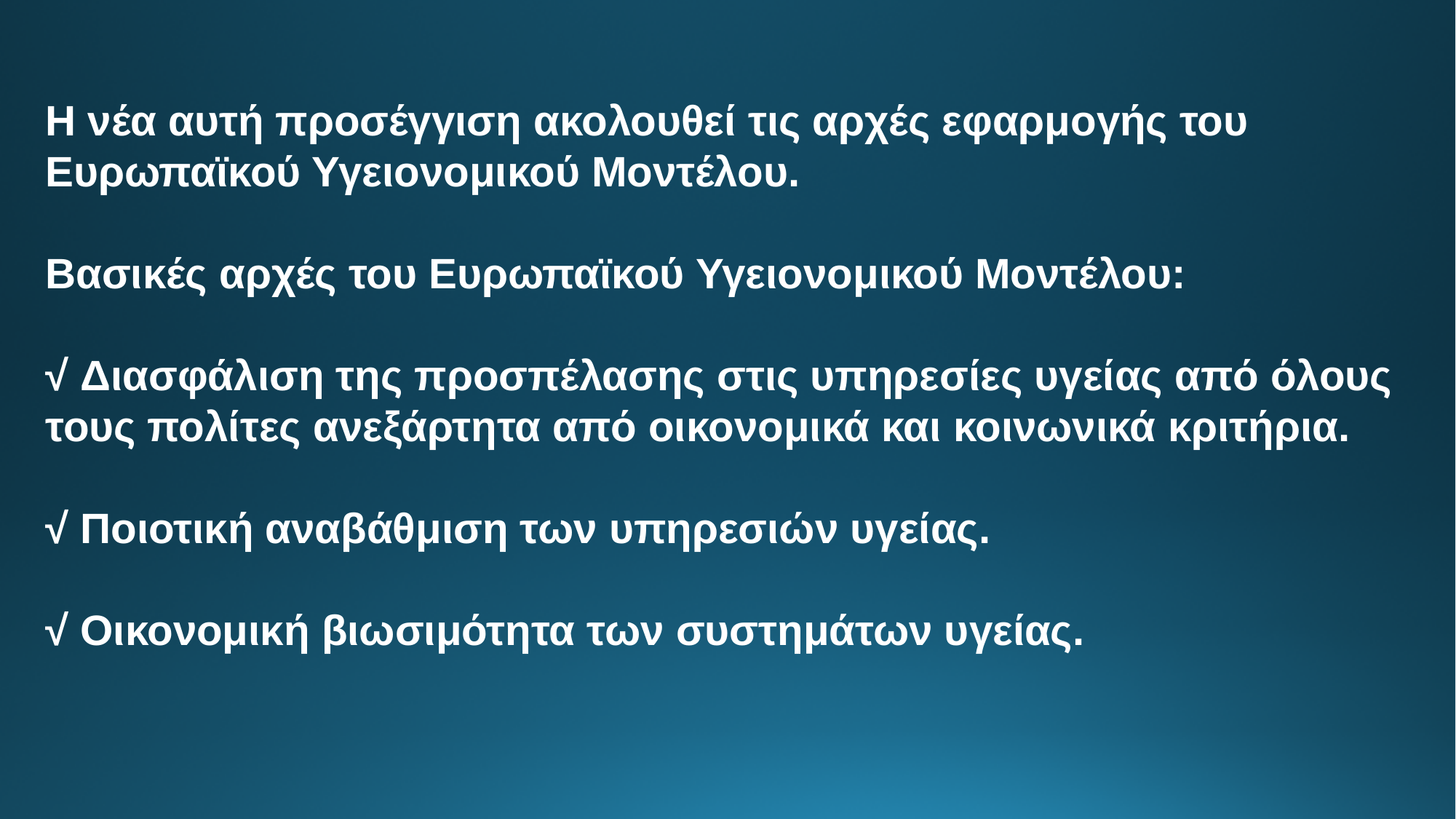

Η νέα αυτή προσέγγιση ακολουθεί τις αρχές εφαρμογής του Ευρωπαϊκού Υγειονομικού Μοντέλου.

Βασικές αρχές του Ευρωπαϊκού Υγειονομικού Μοντέλου:

√ Διασφάλιση της προσπέλασης στις υπηρεσίες υγείας από όλους τους πολίτες ανεξάρτητα από οικονομικά και κοινωνικά κριτήρια.

√ Ποιοτική αναβάθμιση των υπηρεσιών υγείας.

√ Οικονομική βιωσιμότητα των συστημάτων υγείας.